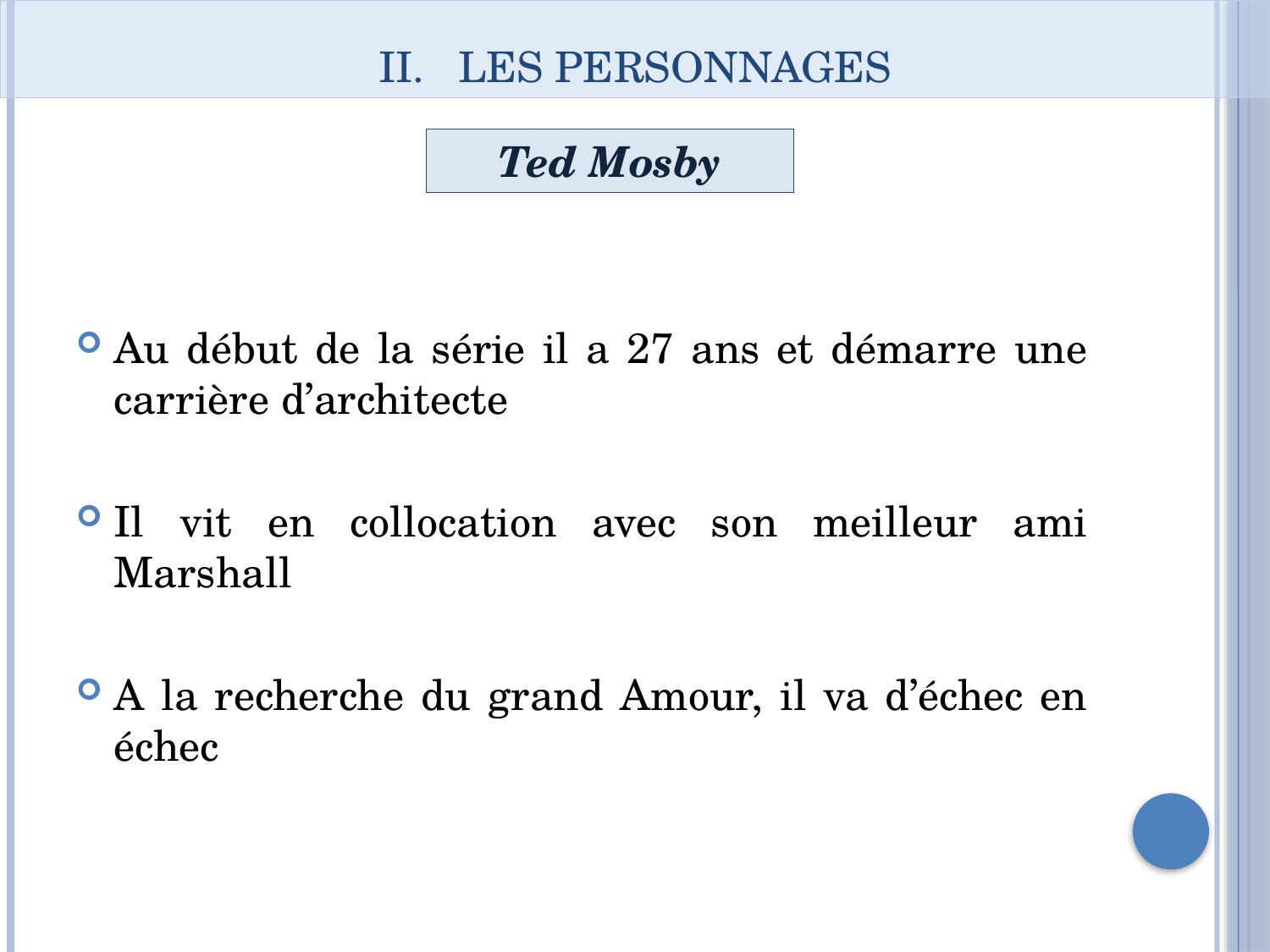

# Les personnages
Ted Mosby
Au début de la série il a 27 ans et démarre une carrière d’architecte

Il vit en collocation avec son meilleur ami Marshall

A la recherche du grand Amour, il va d’échec en échec